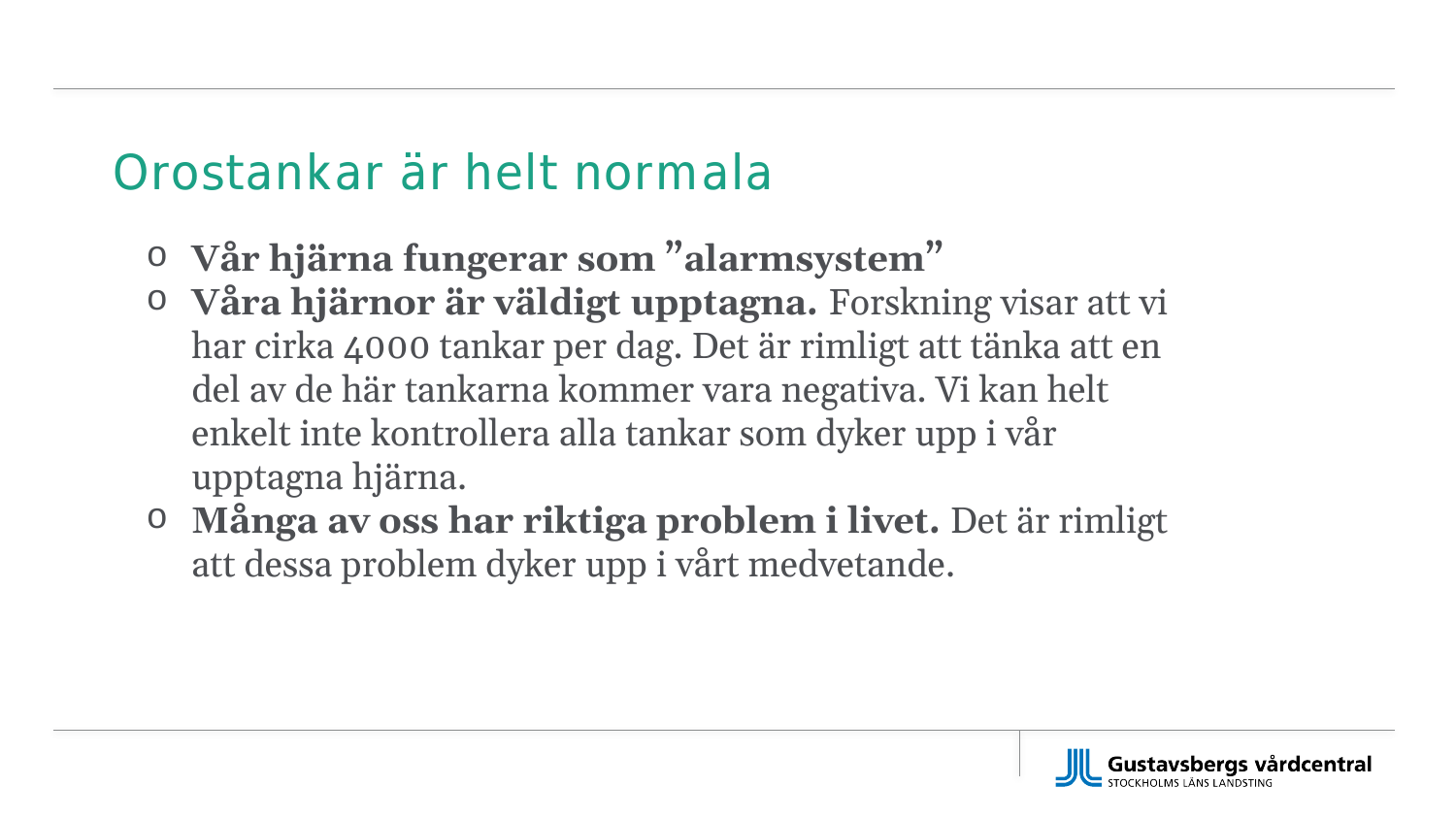

# Orostankar är helt normala

Vår hjärna fungerar som ”alarmsystem”
Våra hjärnor är väldigt upptagna. Forskning visar att vi har cirka 4000 tankar per dag. Det är rimligt att tänka att en del av de här tankarna kommer vara negativa. Vi kan helt enkelt inte kontrollera alla tankar som dyker upp i vår upptagna hjärna.
Många av oss har riktiga problem i livet. Det är rimligt att dessa problem dyker upp i vårt medvetande.